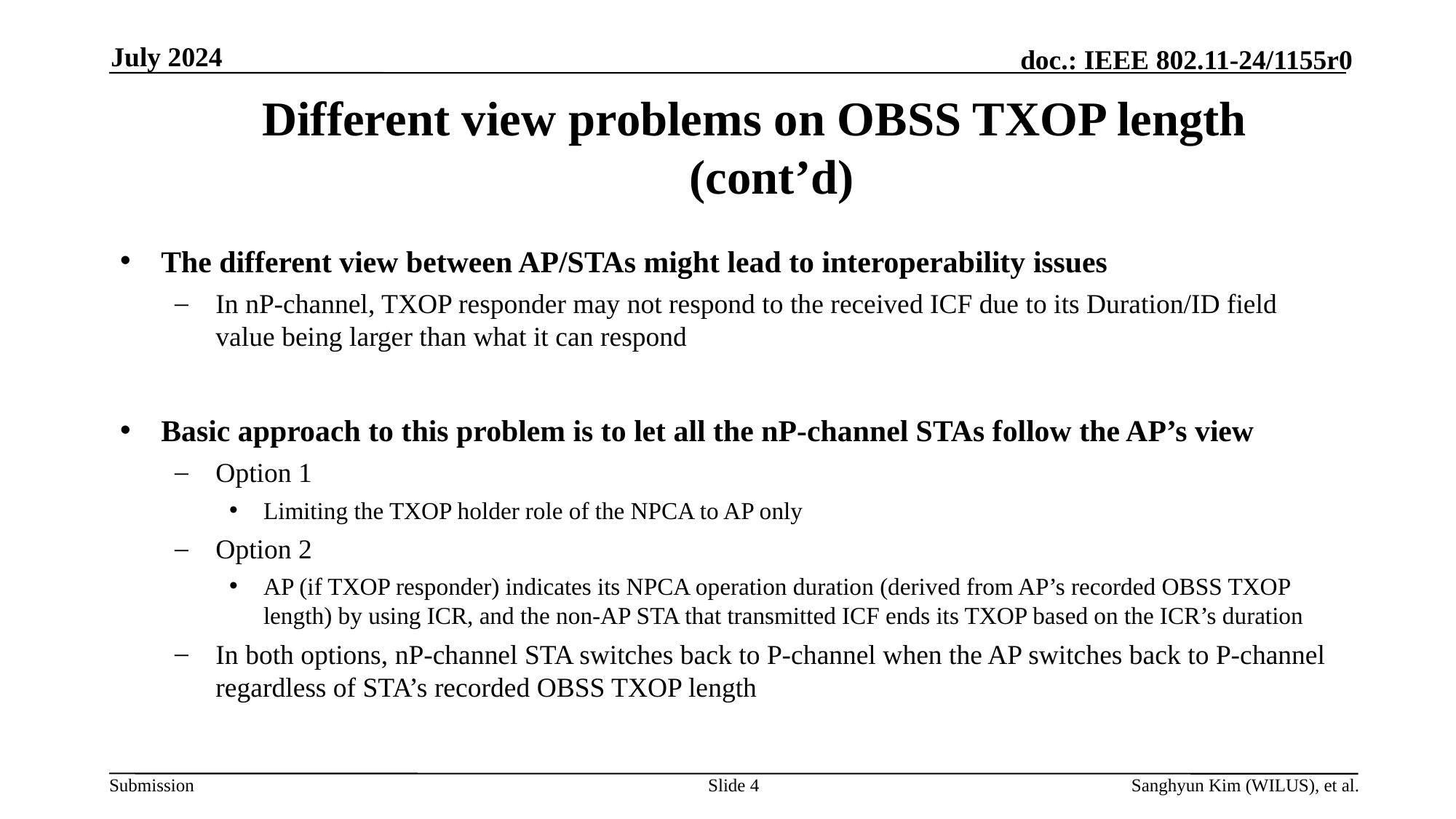

July 2024
# Different view problems on OBSS TXOP length (cont’d)
The different view between AP/STAs might lead to interoperability issues
In nP-channel, TXOP responder may not respond to the received ICF due to its Duration/ID field value being larger than what it can respond

Basic approach to this problem is to let all the nP-channel STAs follow the AP’s view
Option 1
Limiting the TXOP holder role of the NPCA to AP only
Option 2
AP (if TXOP responder) indicates its NPCA operation duration (derived from AP’s recorded OBSS TXOP length) by using ICR, and the non-AP STA that transmitted ICF ends its TXOP based on the ICR’s duration
In both options, nP-channel STA switches back to P-channel when the AP switches back to P-channel regardless of STA’s recorded OBSS TXOP length

Slide 4
Sanghyun Kim (WILUS), et al.